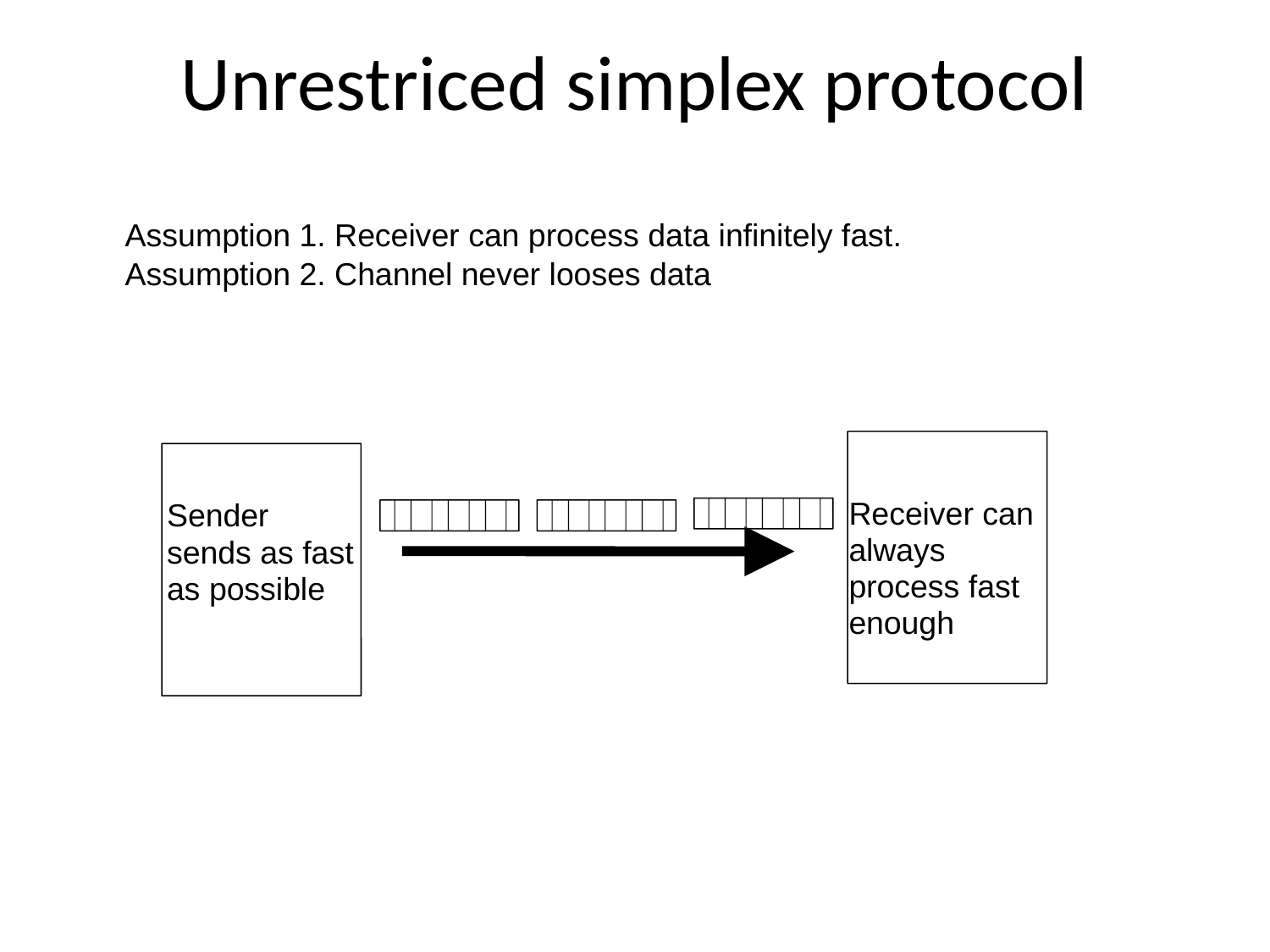

# Unrestriced simplex protocol
Assumption 1. Receiver can process data infinitely fast.
Assumption 2. Channel never looses data

Receiver can always process fast enough
Sender sends as fast as possible